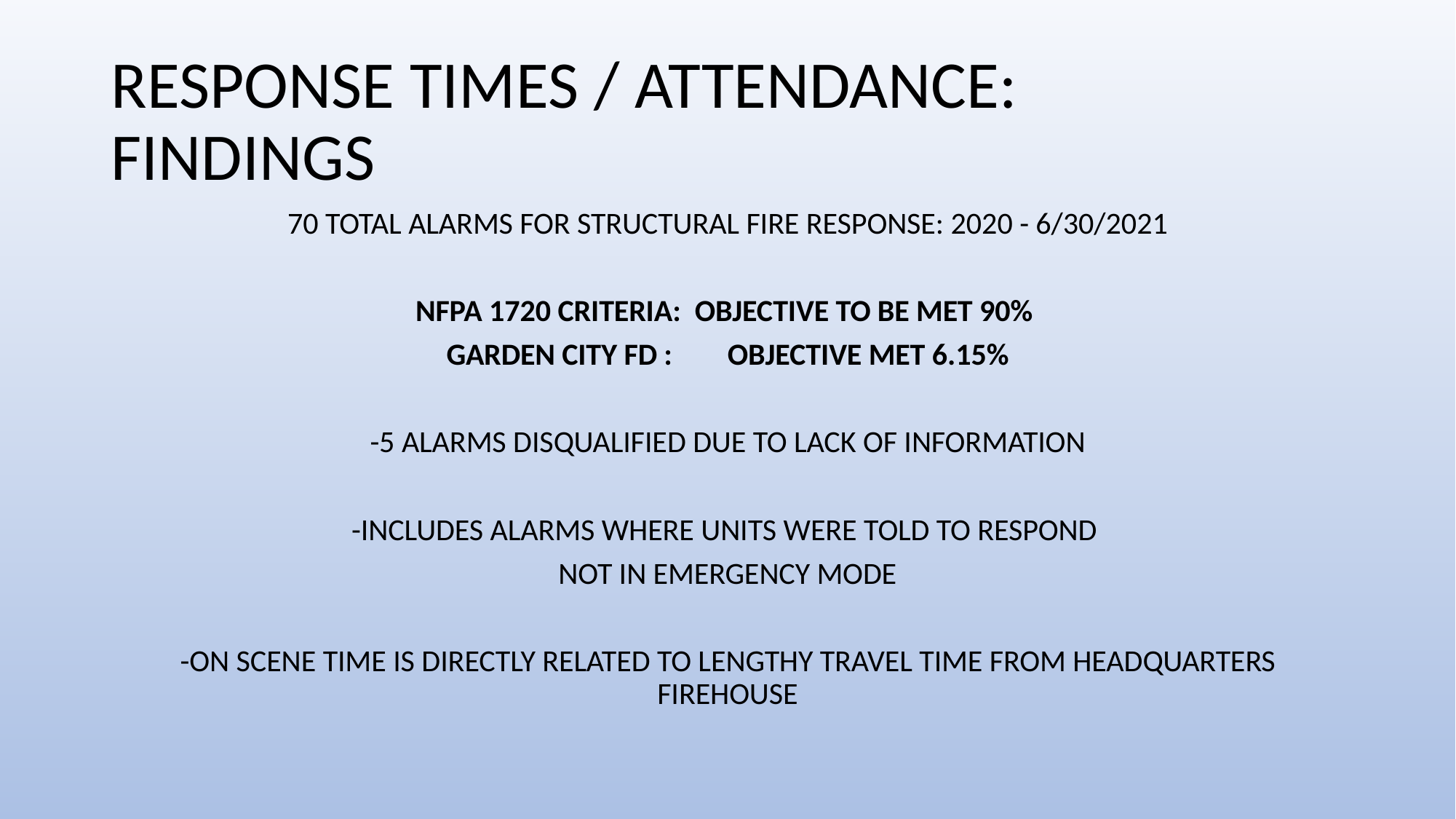

# RESPONSE TIMES / ATTENDANCE: FINDINGS
70 TOTAL ALARMS FOR STRUCTURAL FIRE RESPONSE: 2020 - 6/30/2021

NFPA 1720 CRITERIA:  OBJECTIVE TO BE MET 90%
GARDEN CITY FD :        OBJECTIVE MET 6.15%

-5 ALARMS DISQUALIFIED DUE TO LACK OF INFORMATION

-INCLUDES ALARMS WHERE UNITS WERE TOLD TO RESPOND
NOT IN EMERGENCY MODE

-ON SCENE TIME IS DIRECTLY RELATED TO LENGTHY TRAVEL TIME FROM HEADQUARTERS FIREHOUSE